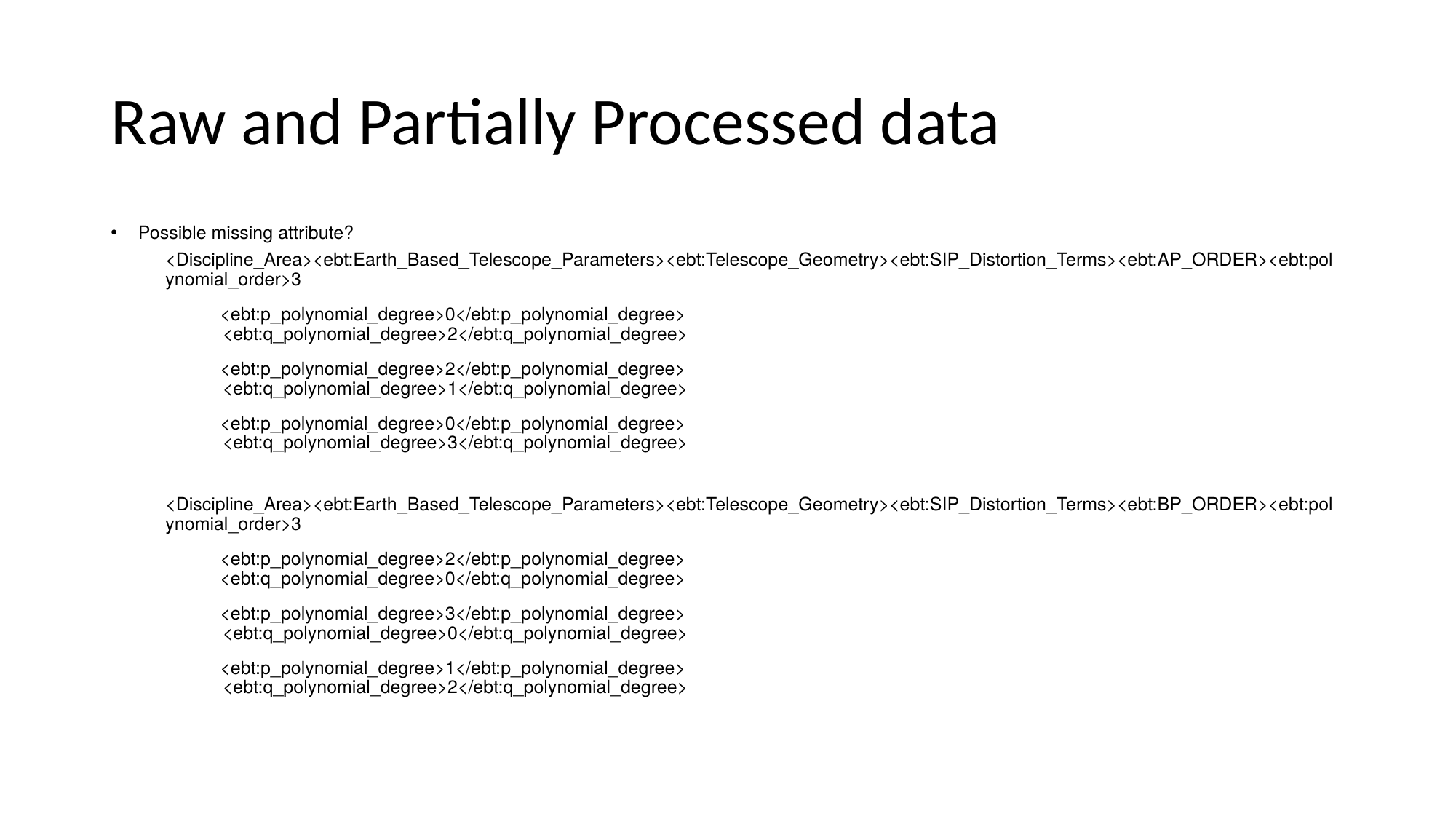

# Raw and Partially Processed data
Possible missing attribute?
<Discipline_Area><ebt:Earth_Based_Telescope_Parameters><ebt:Telescope_Geometry><ebt:SIP_Distortion_Terms><ebt:AP_ORDER><ebt:polynomial_order>3
	<ebt:p_polynomial_degree>0</ebt:p_polynomial_degree>
                      <ebt:q_polynomial_degree>2</ebt:q_polynomial_degree>
	<ebt:p_polynomial_degree>2</ebt:p_polynomial_degree>
                      <ebt:q_polynomial_degree>1</ebt:q_polynomial_degree>
	<ebt:p_polynomial_degree>0</ebt:p_polynomial_degree>
                      <ebt:q_polynomial_degree>3</ebt:q_polynomial_degree>

<Discipline_Area><ebt:Earth_Based_Telescope_Parameters><ebt:Telescope_Geometry><ebt:SIP_Distortion_Terms><ebt:BP_ORDER><ebt:polynomial_order>3
	<ebt:p_polynomial_degree>2</ebt:p_polynomial_degree>
               	<ebt:q_polynomial_degree>0</ebt:q_polynomial_degree>
	<ebt:p_polynomial_degree>3</ebt:p_polynomial_degree>
                      <ebt:q_polynomial_degree>0</ebt:q_polynomial_degree>
	<ebt:p_polynomial_degree>1</ebt:p_polynomial_degree>
                      <ebt:q_polynomial_degree>2</ebt:q_polynomial_degree>